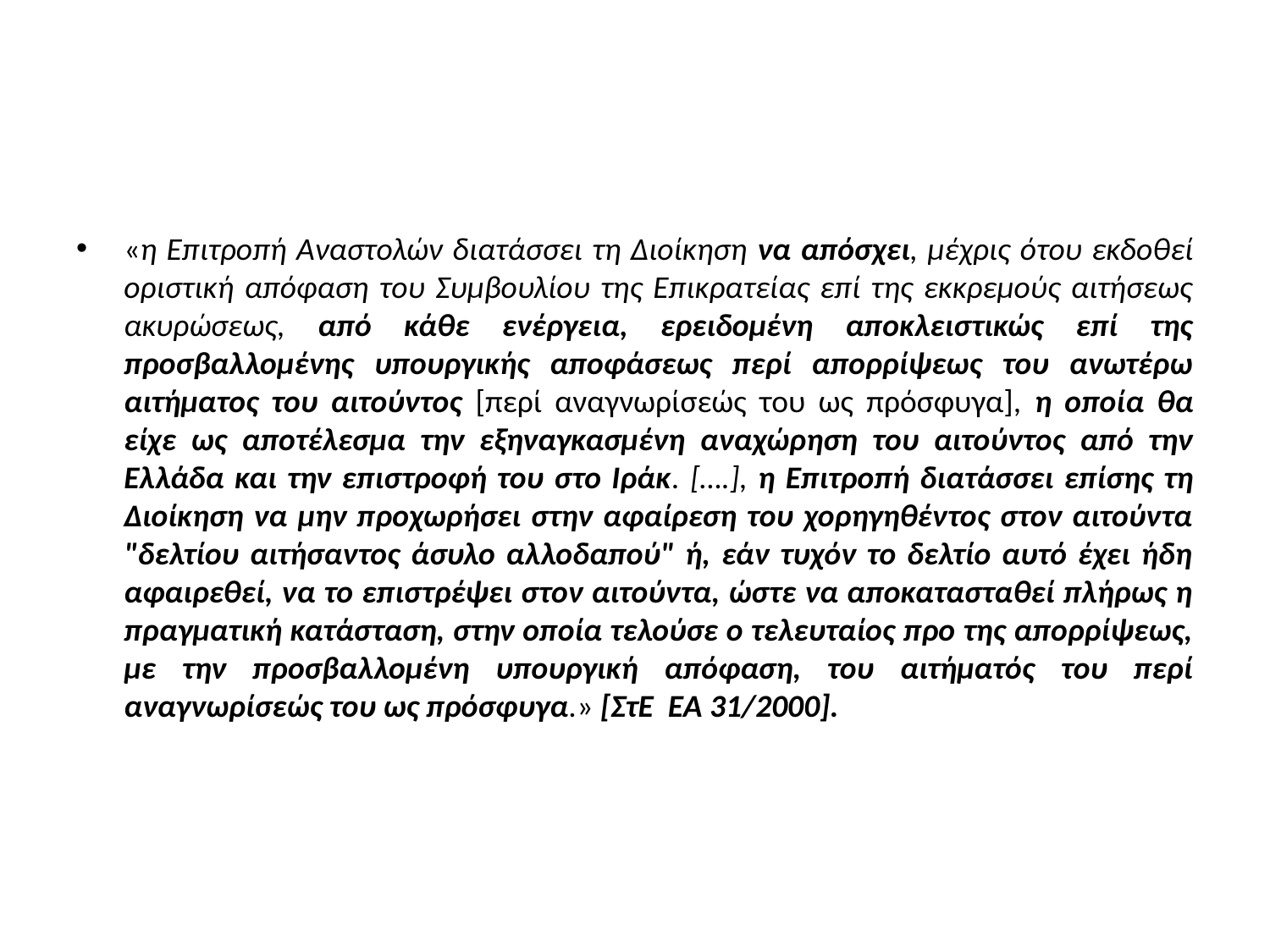

#
«η Επιτροπή Αναστολών διατάσσει τη Διοίκηση να απόσχει, μέχρις ότου εκδοθεί οριστική απόφαση του Συμβουλίου της Επικρατείας επί της εκκρεμούς αιτήσεως ακυρώσεως, από κάθε ενέργεια, ερειδομένη αποκλειστικώς επί της προσβαλλομένης υπουργικής αποφάσεως περί απορρίψεως του ανωτέρω αιτήματος του αιτούντος [περί αναγνωρίσεώς του ως πρόσφυγα], η οποία θα είχε ως αποτέλεσμα την εξηναγκασμένη αναχώρηση του αιτούντος από την Ελλάδα και την επιστροφή του στο Ιράκ. [….], η Επιτροπή διατάσσει επίσης τη Διοίκηση να μην προχωρήσει στην αφαίρεση του χορηγηθέντος στον αιτούντα "δελτίου αιτήσαντος άσυλο αλλοδαπού" ή, εάν τυχόν το δελτίο αυτό έχει ήδη αφαιρεθεί, να το επιστρέψει στον αιτούντα, ώστε να αποκατασταθεί πλήρως η πραγματική κατάσταση, στην οποία τελούσε ο τελευταίος προ της απορρίψεως, με την προσβαλλομένη υπουργική απόφαση, του αιτήματός του περί αναγνωρίσεώς του ως πρόσφυγα.» [ΣτΕ  ΕΑ 31/2000].